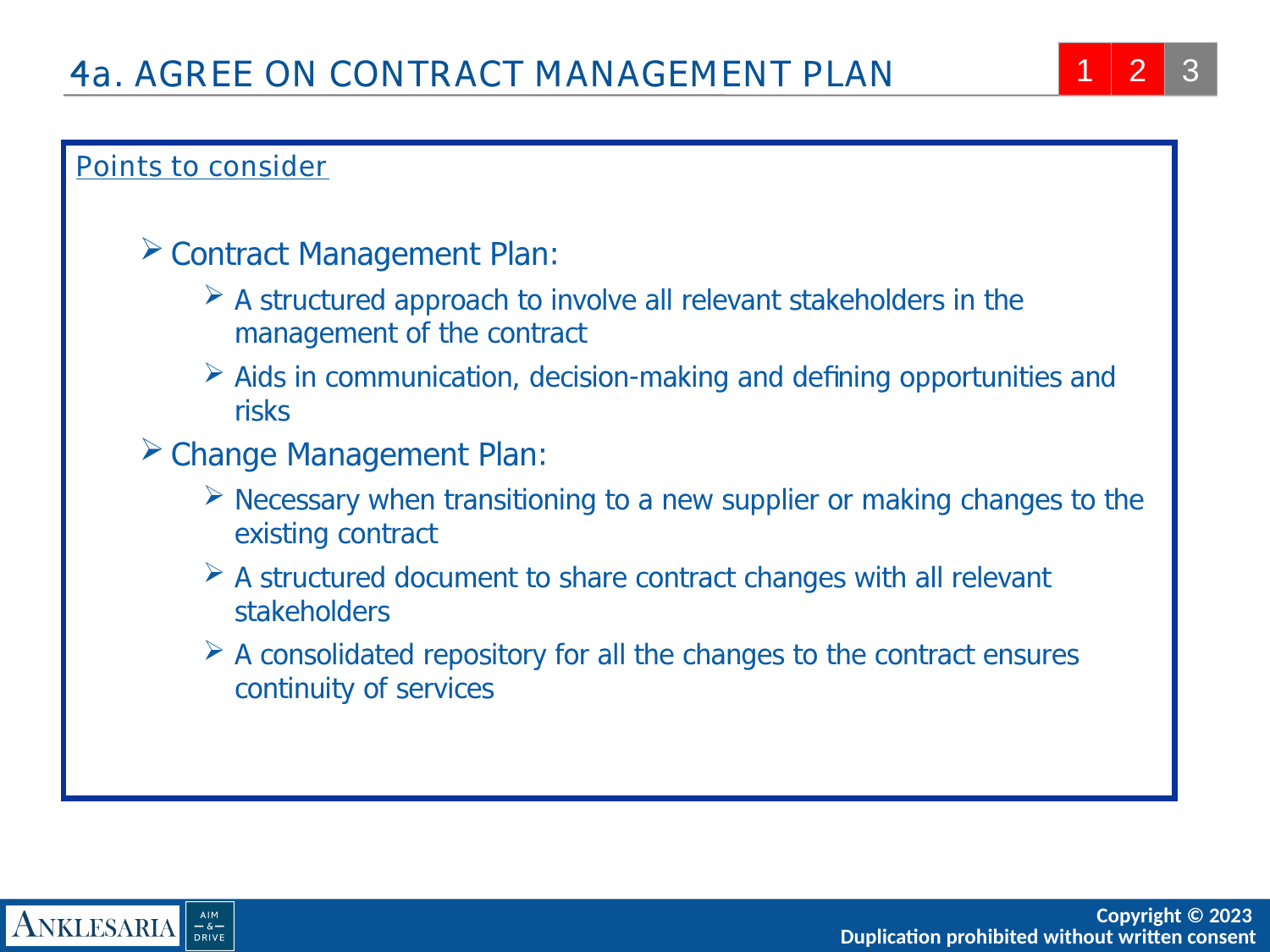

# 4a. AGREE ON CONTRACT MANAGEMENT PLAN
1
2
3
Points to consider

Contract Management Plan:
A structured approach to involve all relevant stakeholders in the management of the contract
Aids in communication, decision-making and defining opportunities and risks
Change Management Plan:
Necessary when transitioning to a new supplier or making changes to the existing contract
A structured document to share contract changes with all relevant stakeholders
A consolidated repository for all the changes to the contract ensures continuity of services